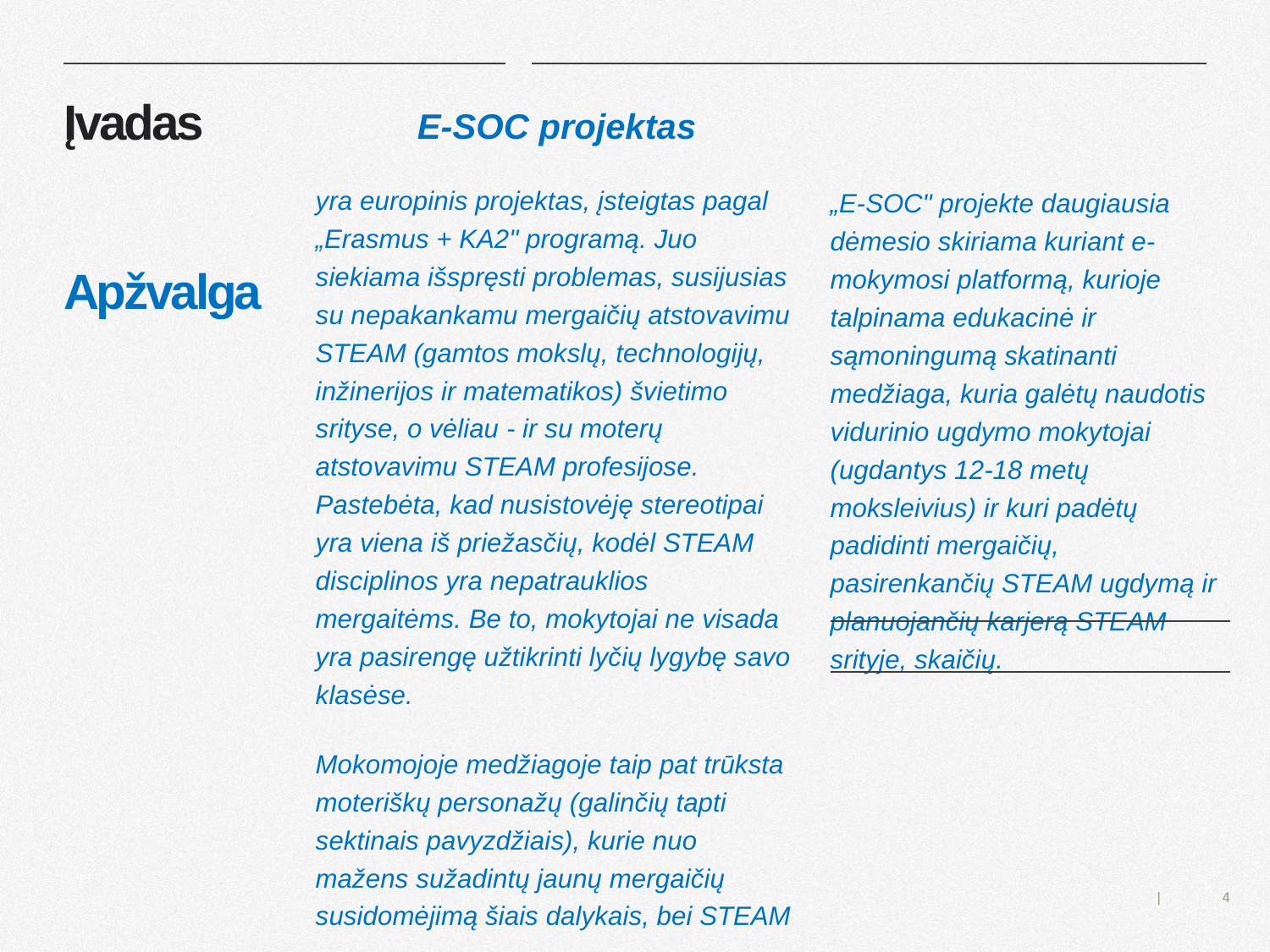

E-SOC projektas
yra europinis projektas, įsteigtas pagal „Erasmus + KA2" programą. Juo siekiama išspręsti problemas, susijusias su nepakankamu mergaičių atstovavimu STEAM (gamtos mokslų, technologijų, inžinerijos ir matematikos) švietimo srityse, o vėliau - ir su moterų atstovavimu STEAM profesijose. Pastebėta, kad nusistovėję stereotipai yra viena iš priežasčių, kodėl STEAM disciplinos yra nepatrauklios mergaitėms. Be to, mokytojai ne visada yra pasirengę užtikrinti lyčių lygybę savo klasėse.
Mokomojoje medžiagoje taip pat trūksta moteriškų personažų (galinčių tapti sektinais pavyzdžiais), kurie nuo mažens sužadintų jaunų mergaičių susidomėjimą šiais dalykais, bei STEAM disciplinomis.
# Įvadas Apžvalga
„E-SOC" projekte daugiausia dėmesio skiriama kuriant e-mokymosi platformą, kurioje talpinama edukacinė ir sąmoningumą skatinanti medžiaga, kuria galėtų naudotis vidurinio ugdymo mokytojai (ugdantys 12-18 metų moksleivius) ir kuri padėtų padidinti mergaičių, pasirenkančių STEAM ugdymą ir planuojančių karjerą STEAM srityje, skaičių.
|  |
| --- |